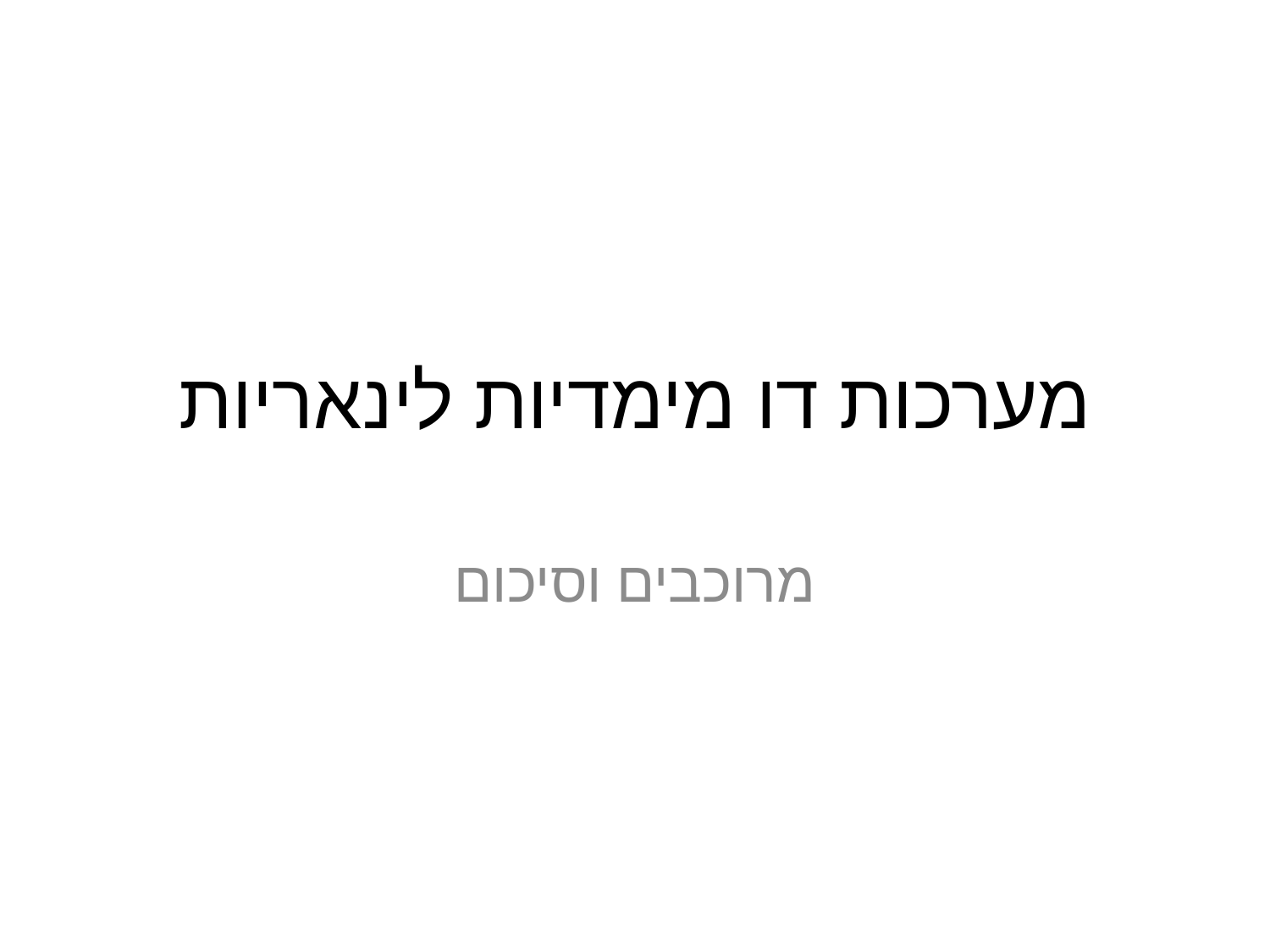

# מערכות דו מימדיות לינאריות
מרוכבים וסיכום